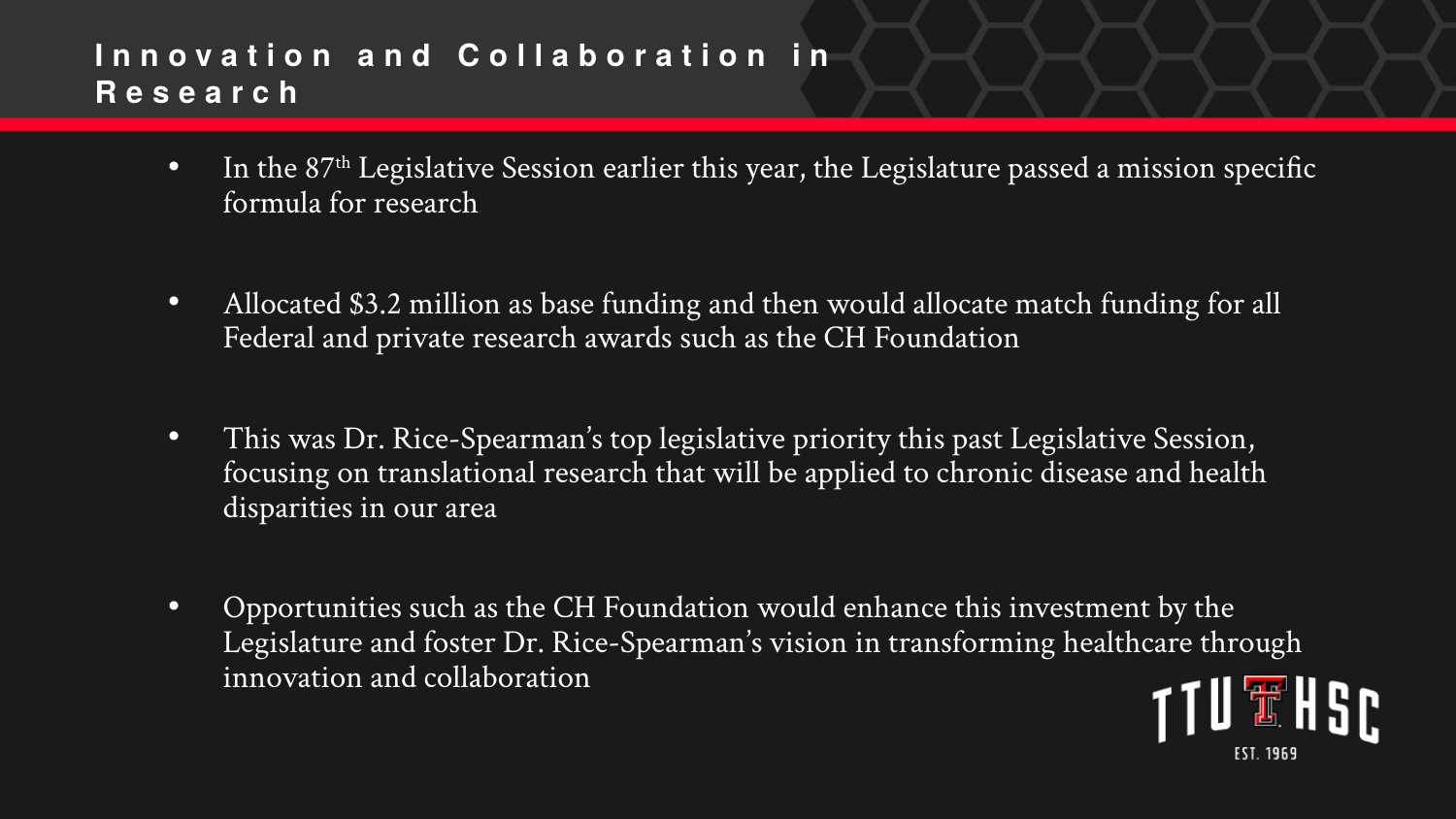

Innovation and Collaboration in Research
In the 87th Legislative Session earlier this year, the Legislature passed a mission specific formula for research

Allocated $3.2 million as base funding and then would allocate match funding for all Federal and private research awards such as the CH Foundation

This was Dr. Rice-Spearman’s top legislative priority this past Legislative Session, focusing on translational research that will be applied to chronic disease and health disparities in our area

Opportunities such as the CH Foundation would enhance this investment by the Legislature and foster Dr. Rice-Spearman’s vision in transforming healthcare through innovation and collaboration